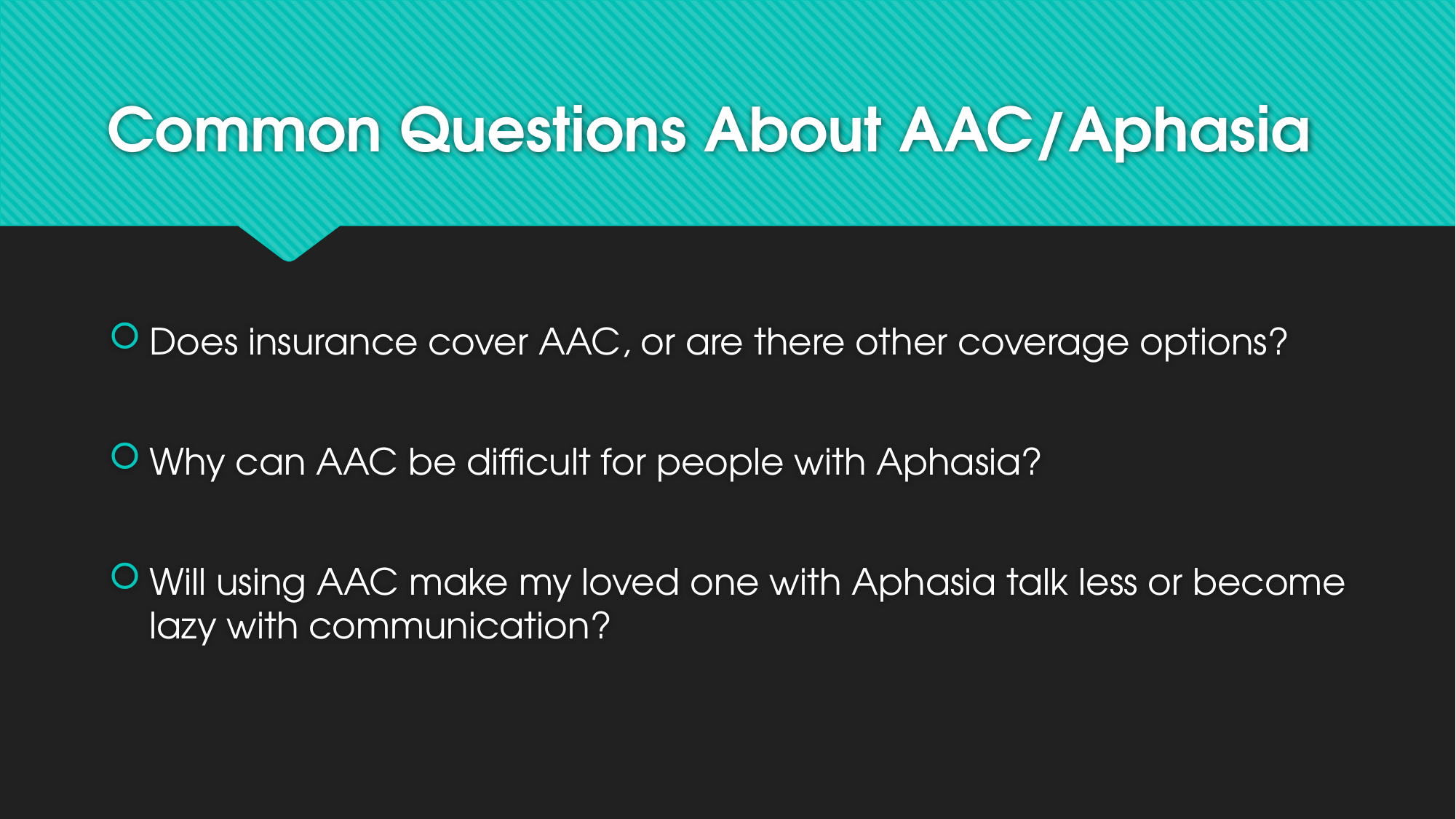

# Common Questions About AAC/Aphasia
Does insurance cover AAC, or are there other coverage options?

Why can AAC be difficult for people with Aphasia?

Will using AAC make my loved one with Aphasia talk less or become lazy with communication?